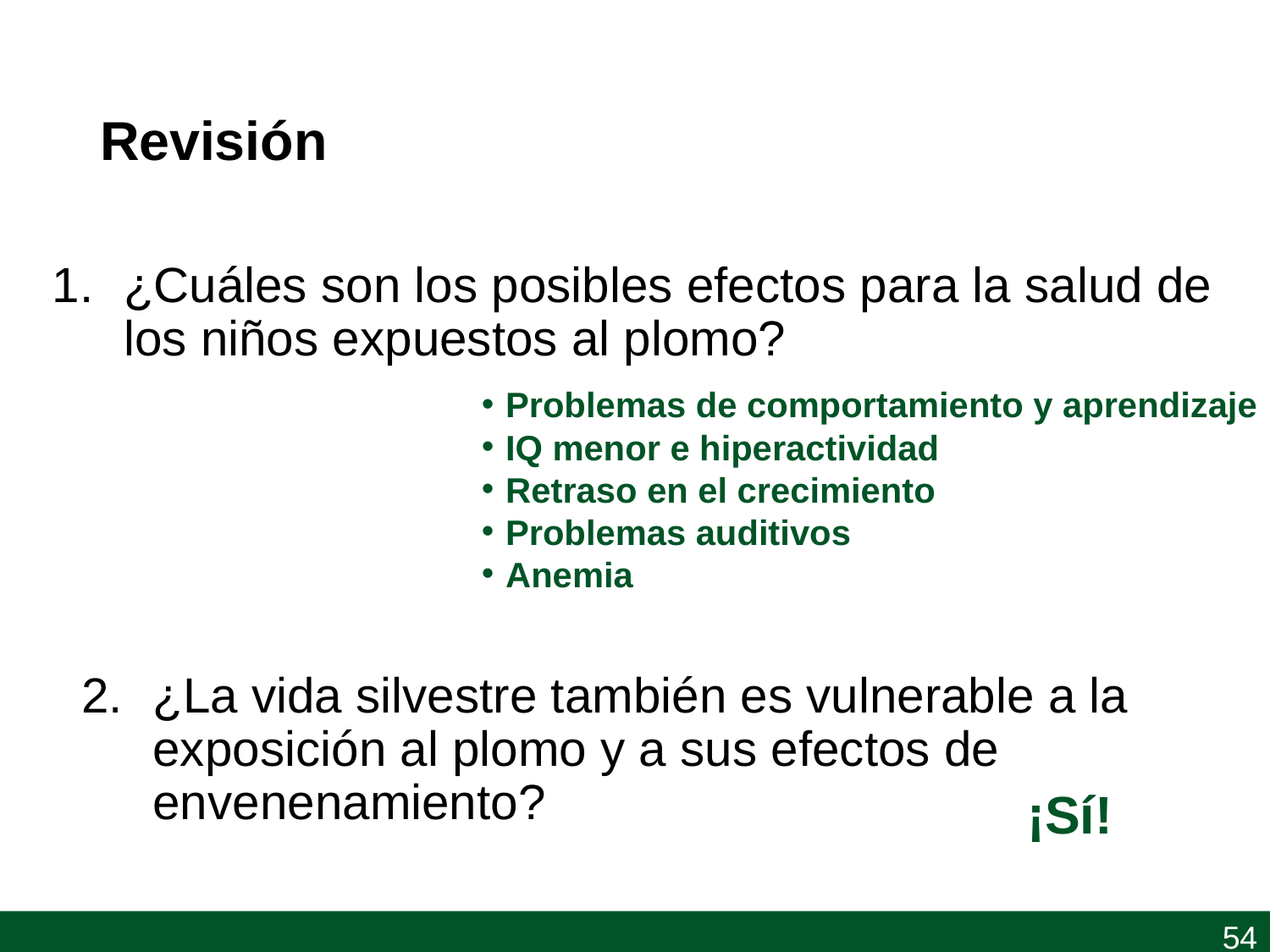

# Revisión
¿Cuáles son los posibles efectos para la salud de los niños expuestos al plomo?

Problemas de comportamiento y aprendizaje
IQ menor e hiperactividad
Retraso en el crecimiento
Problemas auditivos
Anemia
¿La vida silvestre también es vulnerable a la exposición al plomo y a sus efectos de envenenamiento?
¡Sí!
54